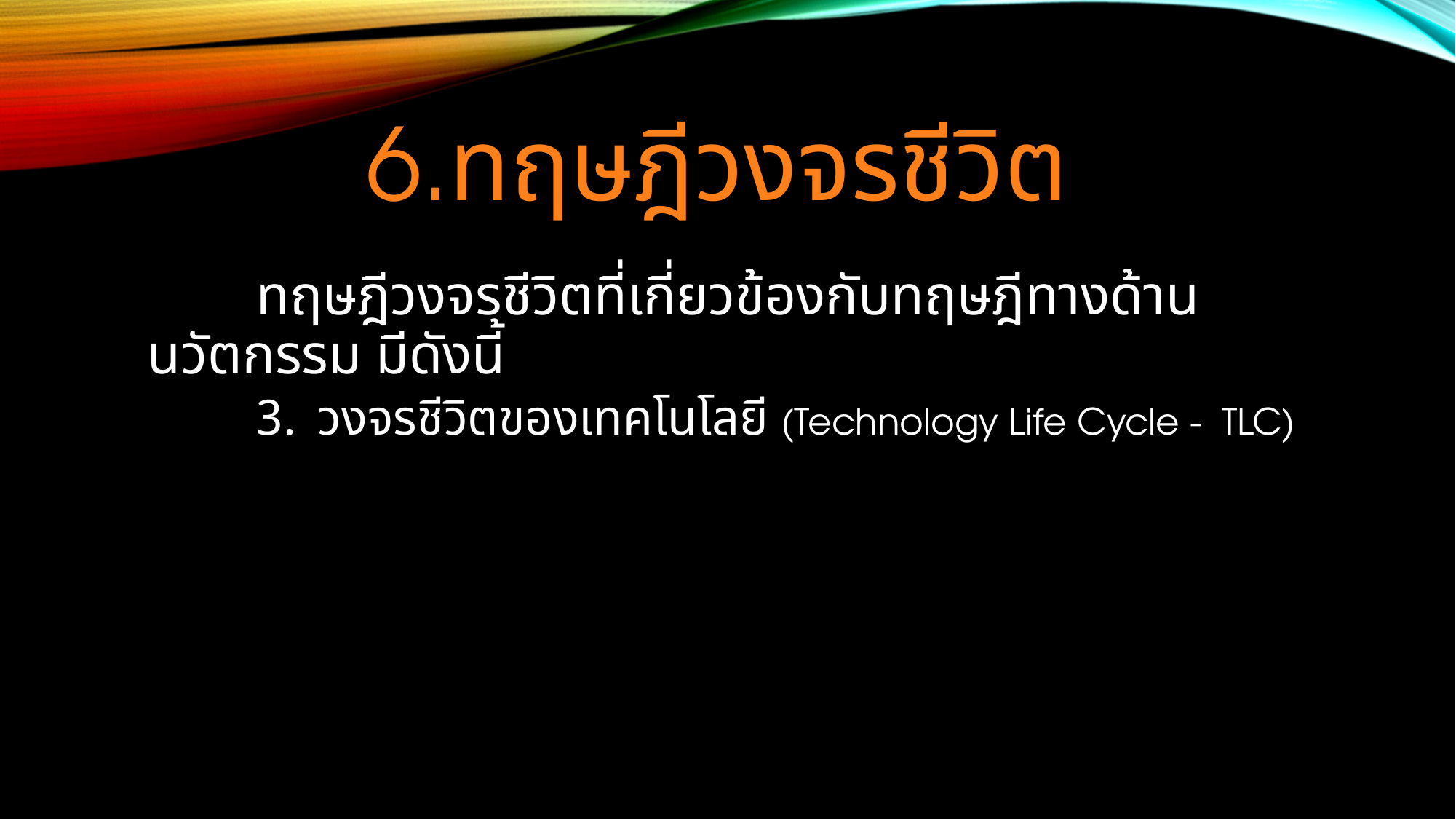

# 6.ทฤษฎีวงจรชีวิต
	ทฤษฎีวงจรชีวิตที่เกี่ยวข้องกับทฤษฎีทางด้านนวัตกรรม มีดังนี้
วงจรชีวิตของเทคโนโลยี (Technology Life Cycle -  TLC)